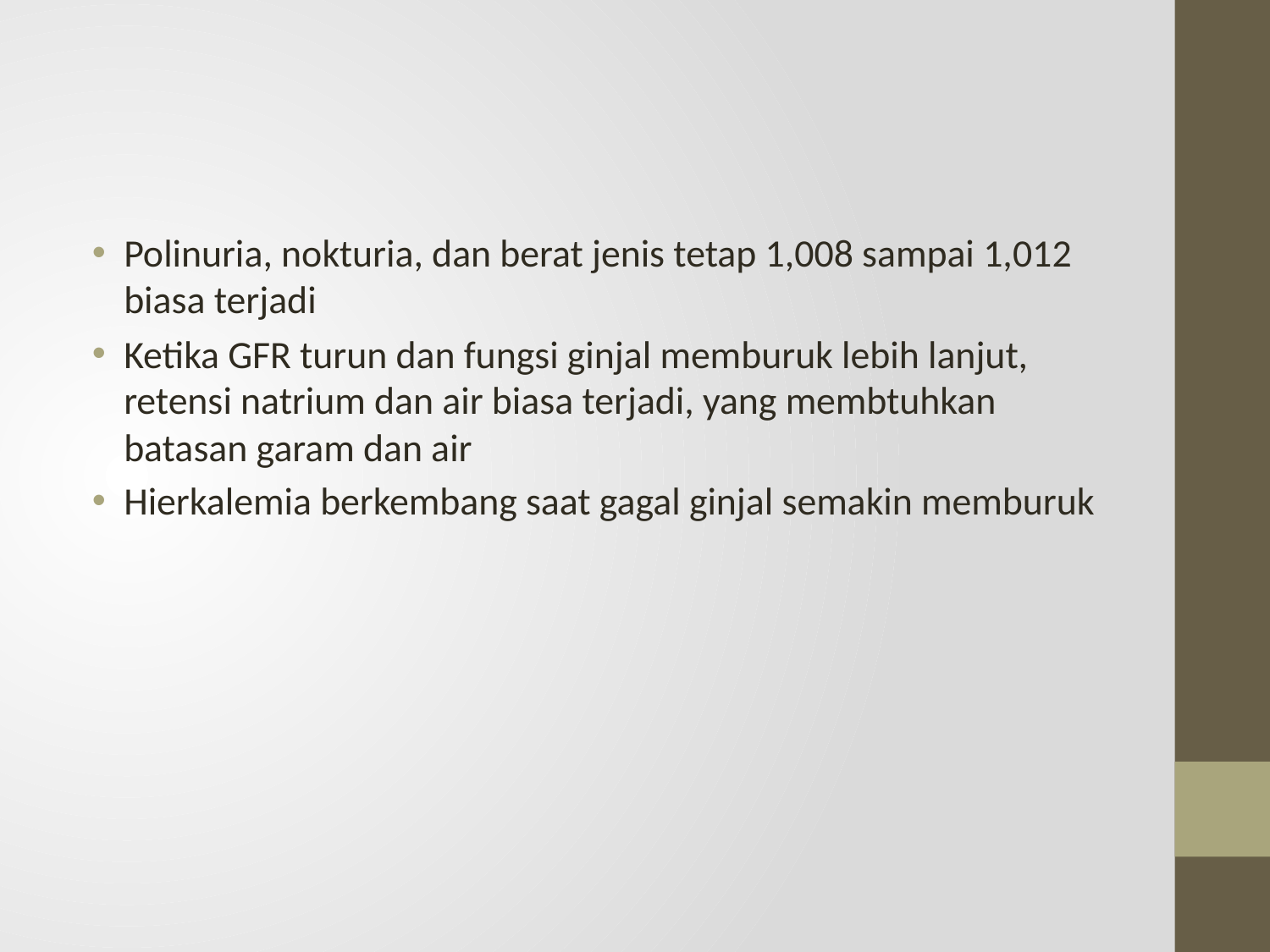

#
Polinuria, nokturia, dan berat jenis tetap 1,008 sampai 1,012 biasa terjadi
Ketika GFR turun dan fungsi ginjal memburuk lebih lanjut, retensi natrium dan air biasa terjadi, yang membtuhkan batasan garam dan air
Hierkalemia berkembang saat gagal ginjal semakin memburuk